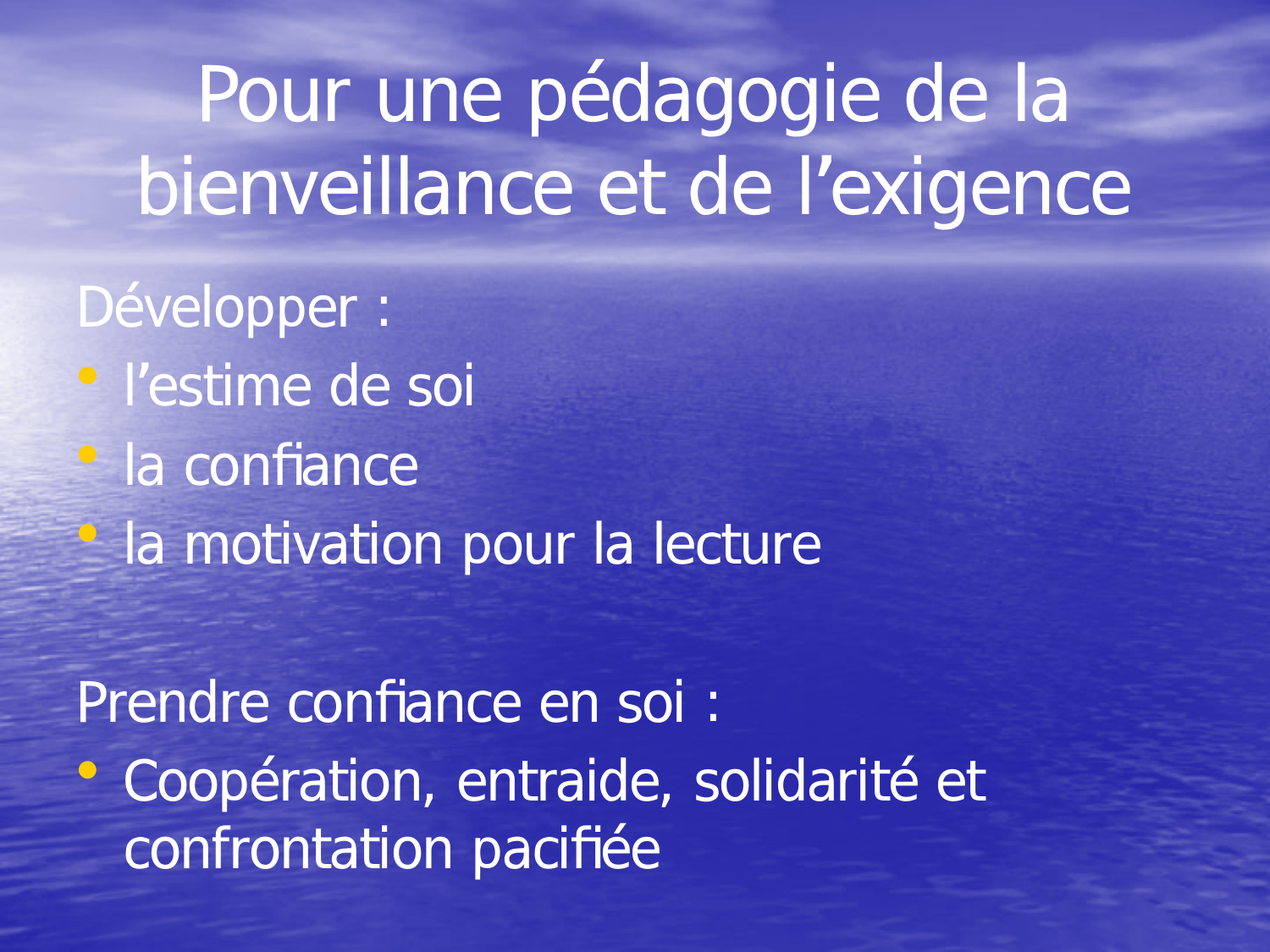

# Pour une pédagogie de la bienveillance et de l’exigence
Développer :
l’estime de soi
la confiance
la motivation pour la lecture

Prendre confiance en soi :
Coopération, entraide, solidarité et confrontation pacifiée